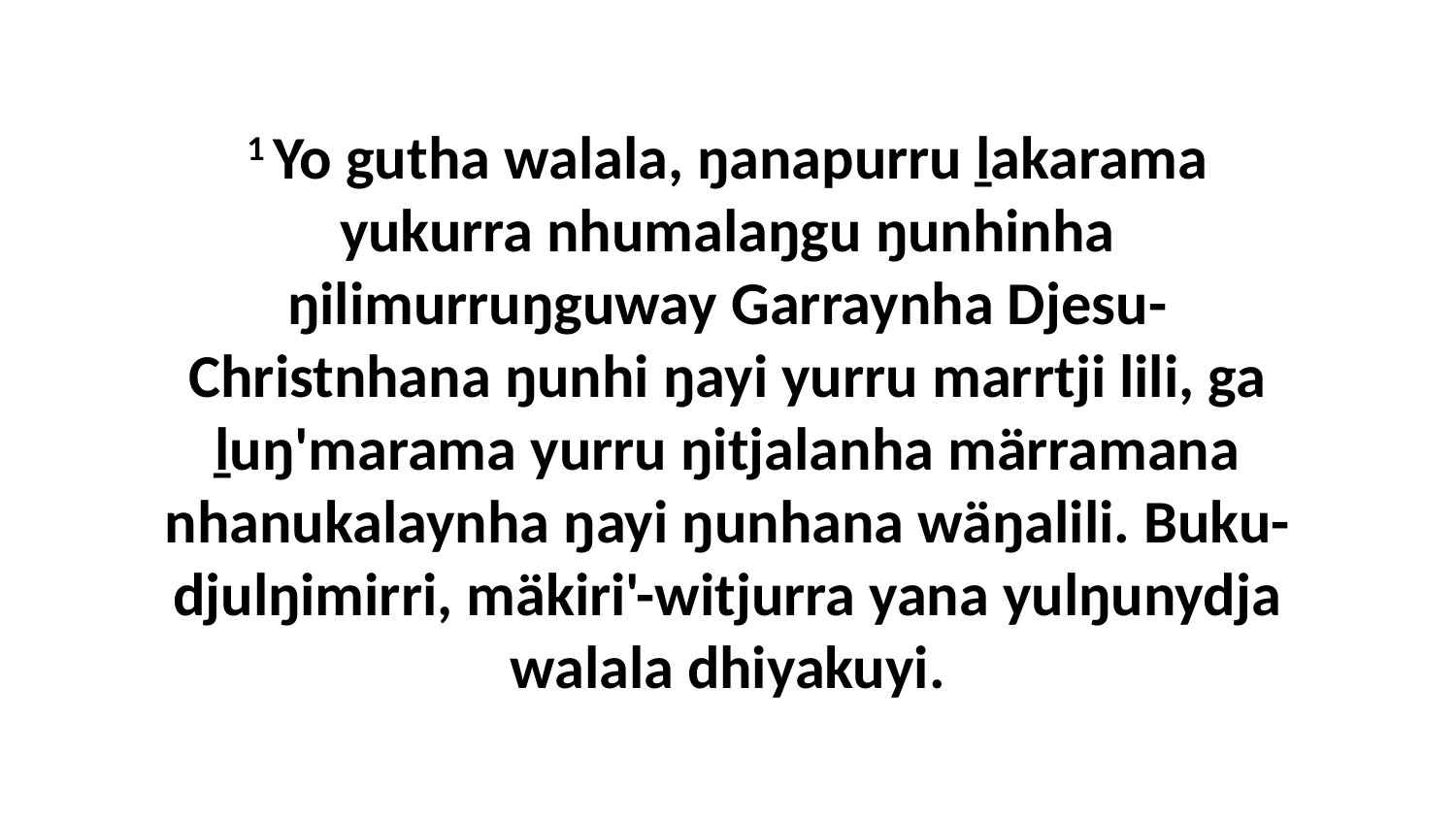

1 Yo gutha walala, ŋanapurru ḻakarama yukurra nhumalaŋgu ŋunhinha ŋilimurruŋguway Garraynha Djesu-Christnhana ŋunhi ŋayi yurru marrtji lili, ga ḻuŋ'marama yurru ŋitjalanha märramana nhanukalaynha ŋayi ŋunhana wäŋalili. Buku-djulŋimirri, mäkiri'-witjurra yana yulŋunydja walala dhiyakuyi.